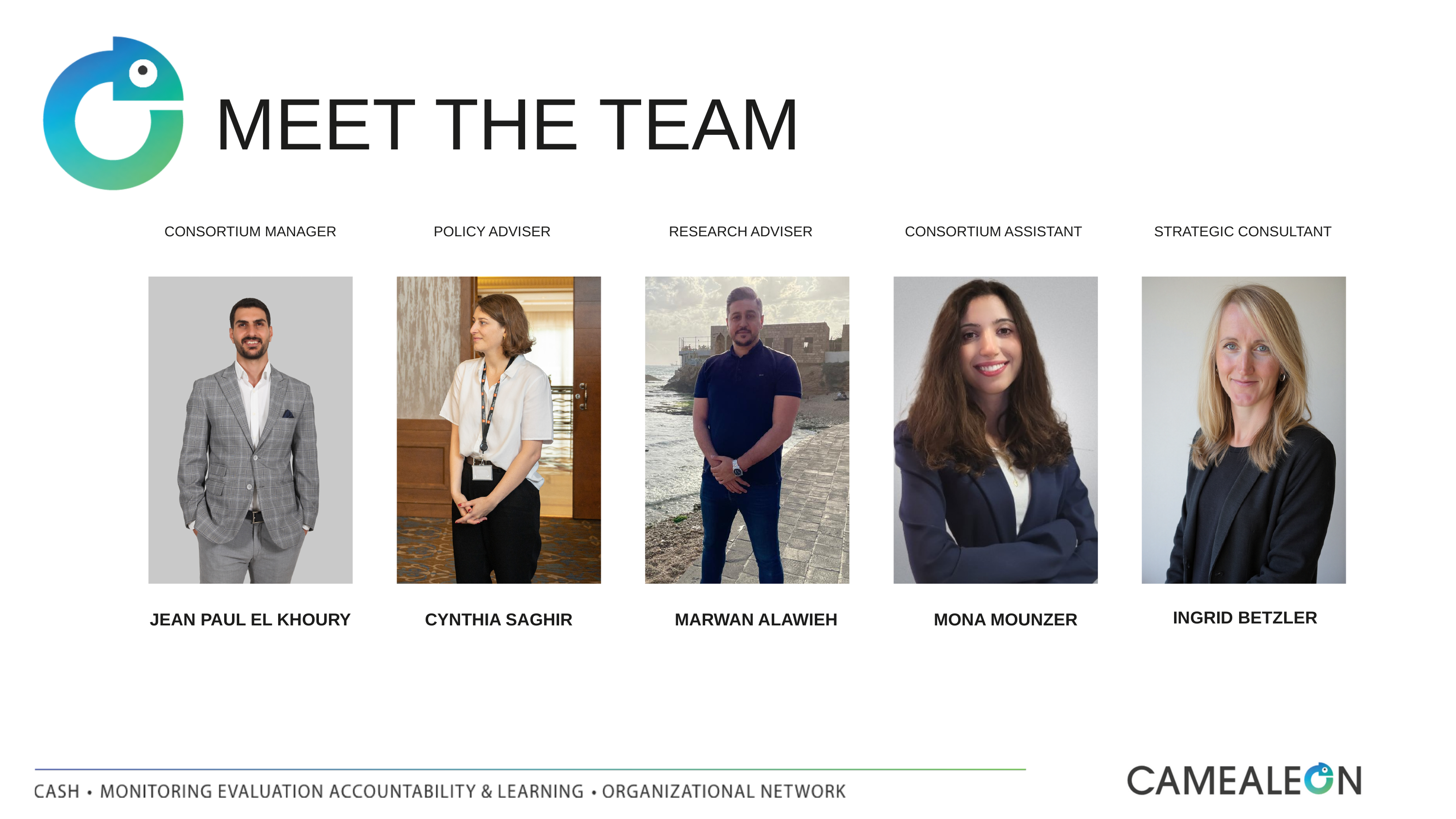

MEET THE TEAM
CONSORTIUM MANAGER
POLICY ADVISER
RESEARCH ADVISER
CONSORTIUM ASSISTANT
STRATEGIC CONSULTANT

INGRID BETZLER
JEAN PAUL EL KHOURY
CYNTHIA SAGHIR
MARWAN ALAWIEH
MONA MOUNZER